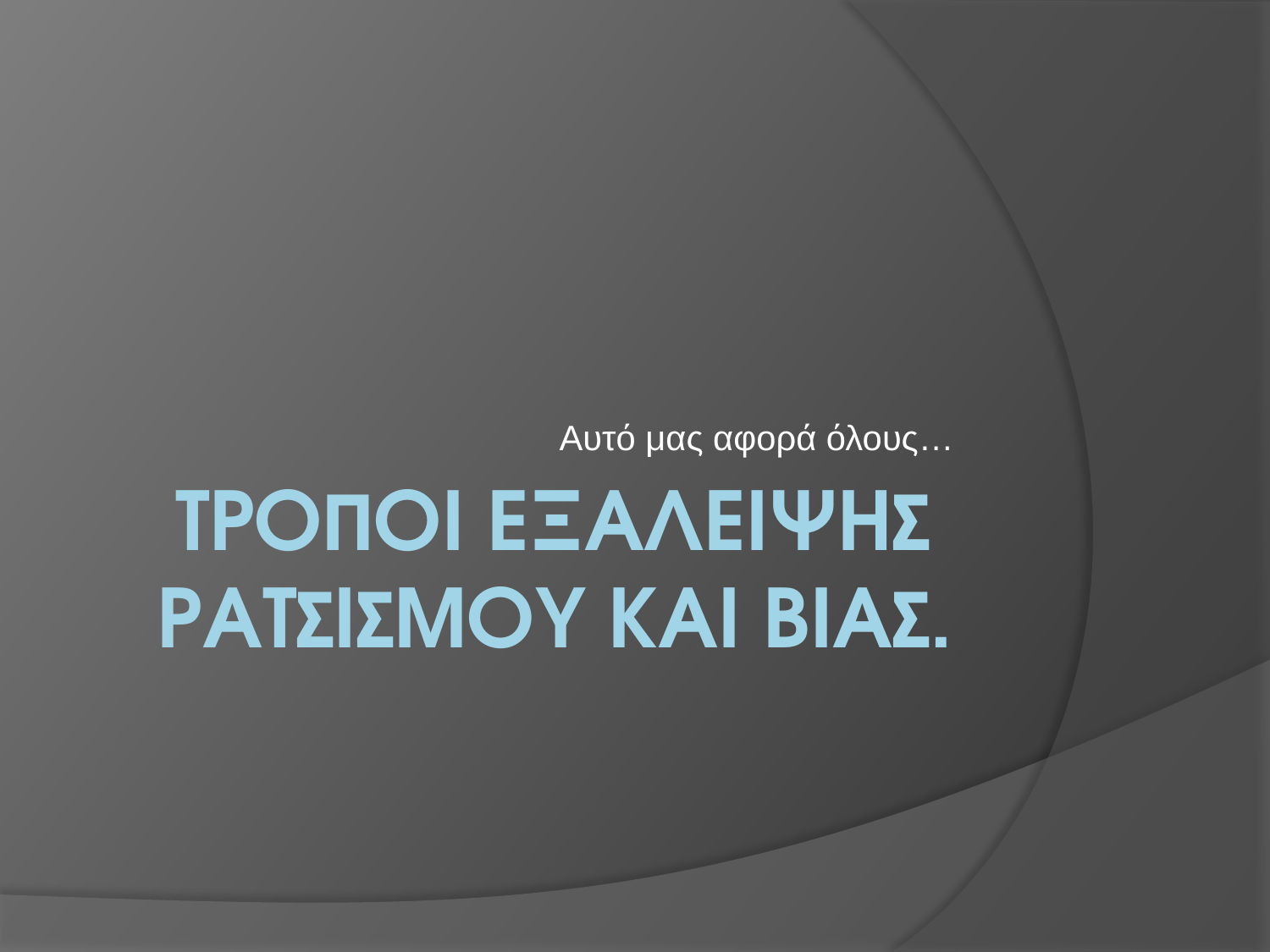

Αυτό μας αφορά όλους…
# τρΟποι εξΑλειψησ ρατσισμοΥ και βΙασ.